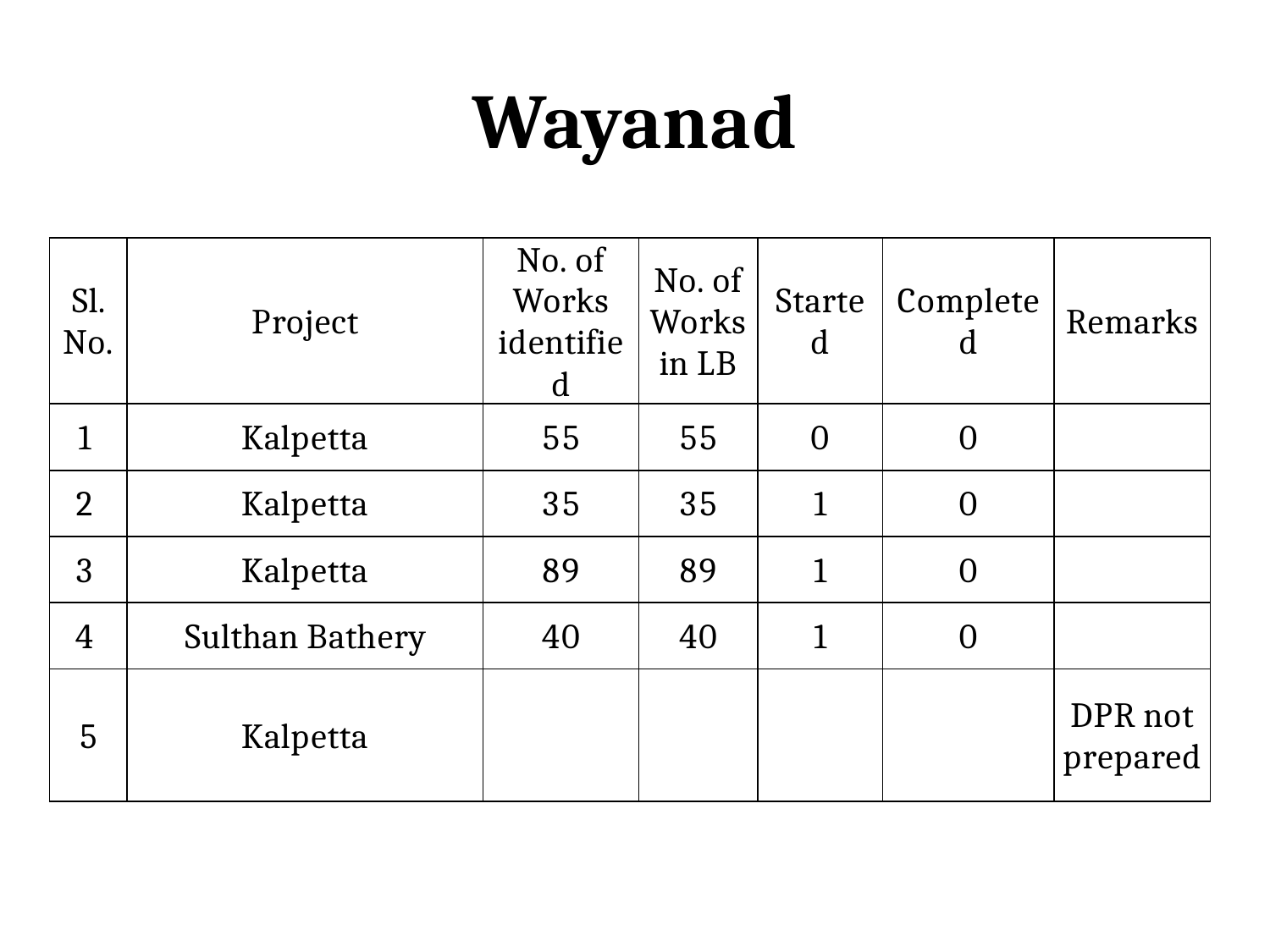

# Wayanad
| Sl. No. | Project | No. of Works identified | No. of Works in LB | Started | Completed | Remarks |
| --- | --- | --- | --- | --- | --- | --- |
| 1 | Kalpetta | 55 | 55 | 0 | 0 |  |
| 2 | Kalpetta | 35 | 35 | 1 | 0 |  |
| 3 | Kalpetta | 89 | 89 | 1 | 0 |  |
| 4 | Sulthan Bathery | 40 | 40 | 1 | 0 |  |
| 5 | Kalpetta |  |  |  |  | DPR not prepared |